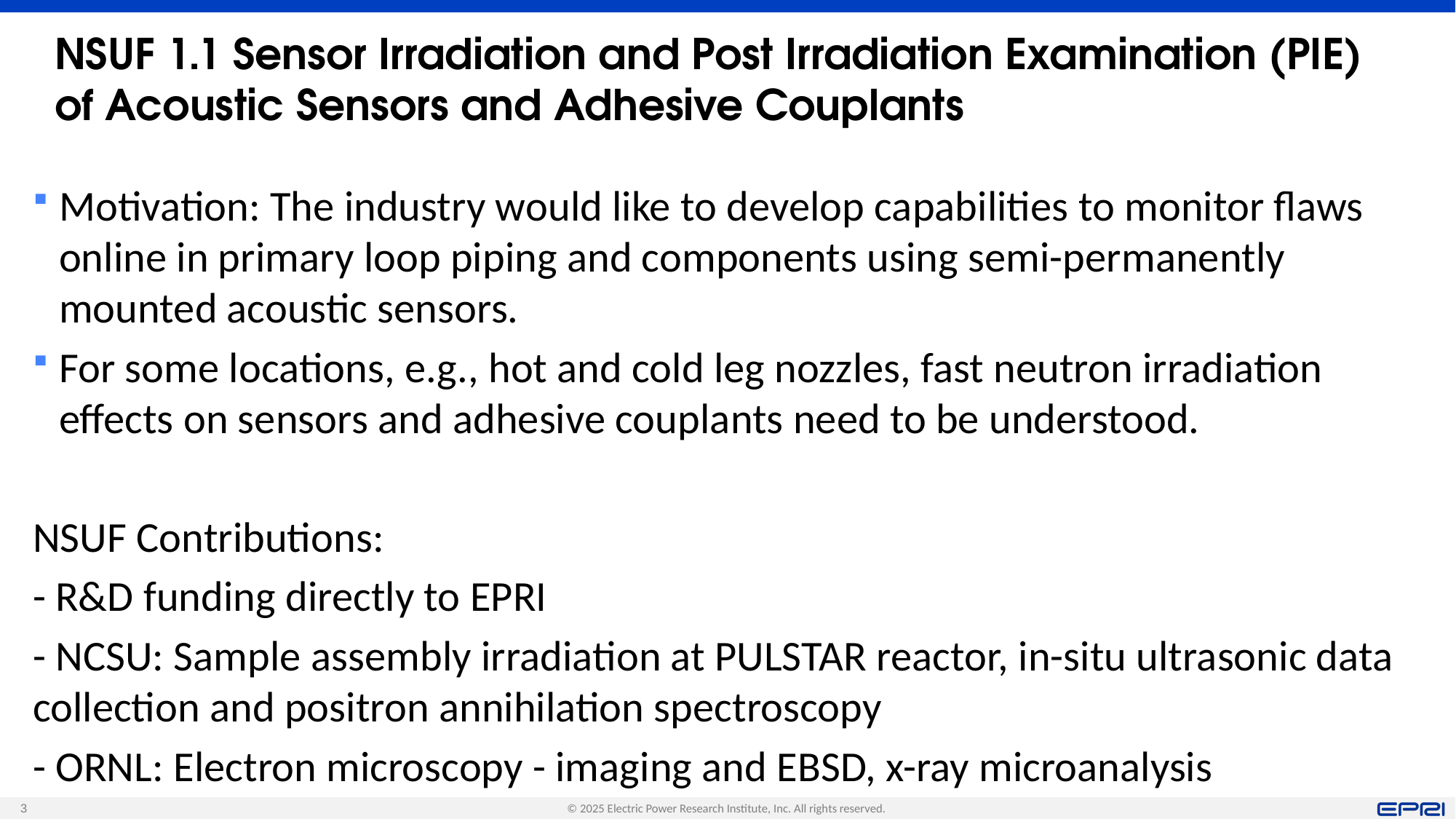

# NSUF 1.1 Sensor Irradiation and Post Irradiation Examination (PIE) of Acoustic Sensors and Adhesive Couplants
Motivation: The industry would like to develop capabilities to monitor flaws online in primary loop piping and components using semi-permanently mounted acoustic sensors.
For some locations, e.g., hot and cold leg nozzles, fast neutron irradiation effects on sensors and adhesive couplants need to be understood.

NSUF Contributions:
- R&D funding directly to EPRI
- NCSU: Sample assembly irradiation at PULSTAR reactor, in-situ ultrasonic data collection and positron annihilation spectroscopy
- ORNL: Electron microscopy - imaging and EBSD, x-ray microanalysis